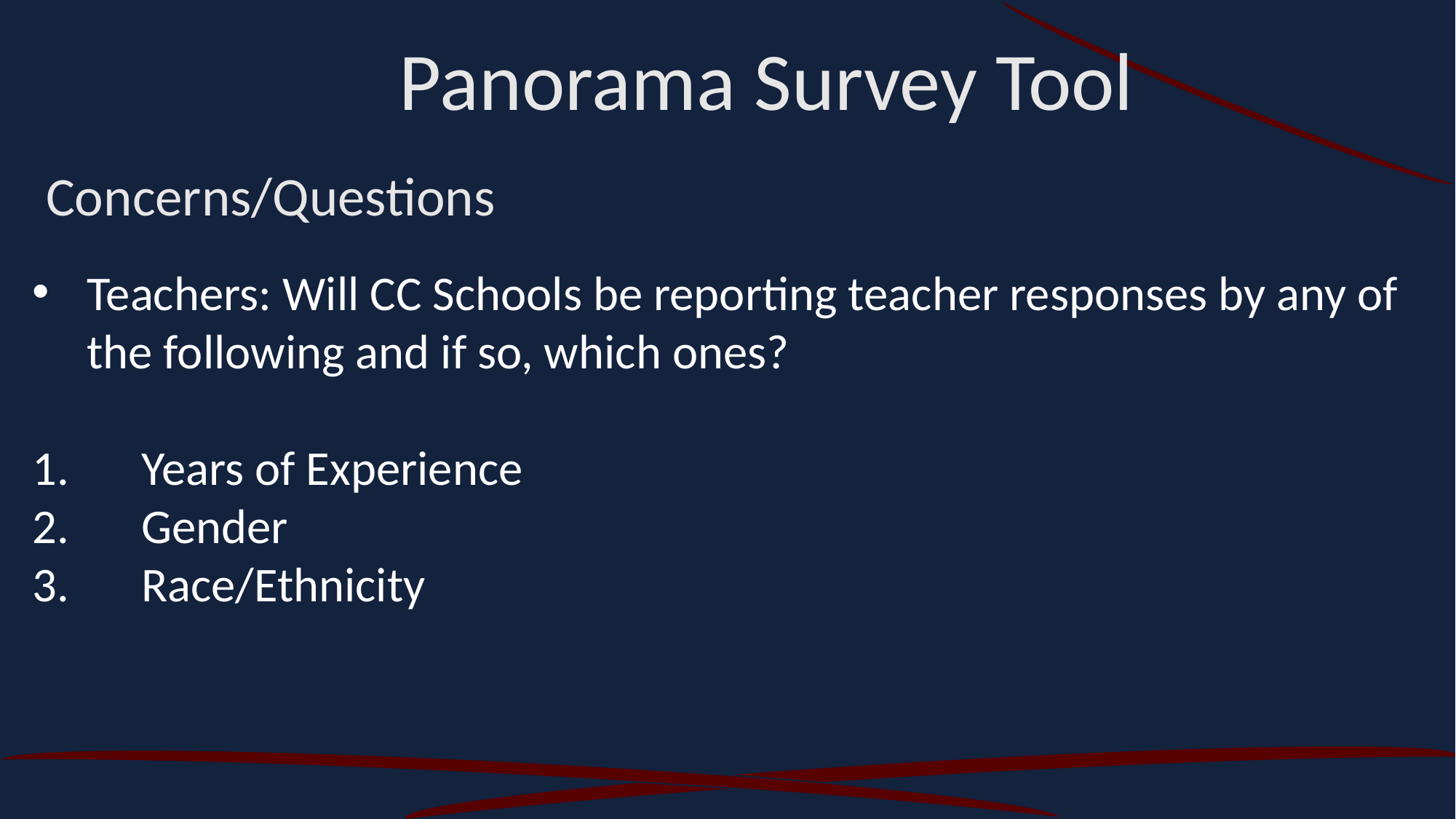

Panorama Survey Tool
Concerns/Questions

Teachers: Will CC Schools be reporting teacher responses by any of the following and if so, which ones?

1.	Years of Experience
2.	Gender
3.	Race/Ethnicity